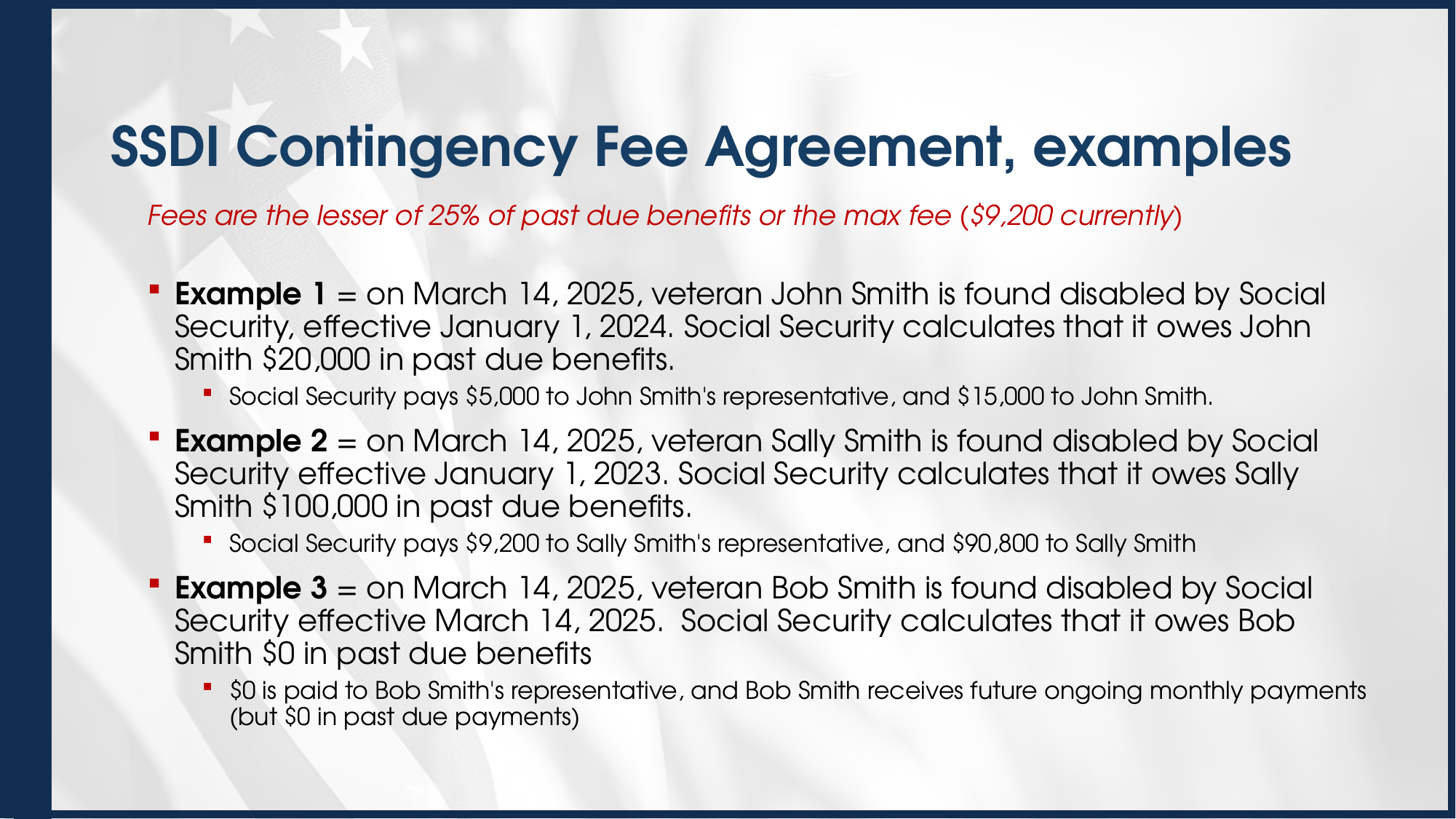

SSDI Contingency Fee Agreement, examples
Fees are the lesser of 25% of past due benefits or the max fee ($9,200 currently)
Example 1 = on March 14, 2025, veteran John Smith is found disabled by Social Security, effective January 1, 2024. Social Security calculates that it owes John Smith $20,000 in past due benefits.
Social Security pays $5,000 to John Smith's representative, and $15,000 to John Smith.
Example 2 = on March 14, 2025, veteran Sally Smith is found disabled by Social Security effective January 1, 2023. Social Security calculates that it owes Sally Smith $100,000 in past due benefits.
Social Security pays $9,200 to Sally Smith's representative, and $90,800 to Sally Smith
Example 3 = on March 14, 2025, veteran Bob Smith is found disabled by Social Security effective March 14, 2025.  Social Security calculates that it owes Bob Smith $0 in past due benefits
$0 is paid to Bob Smith's representative, and Bob Smith receives future ongoing monthly payments (but $0 in past due payments)